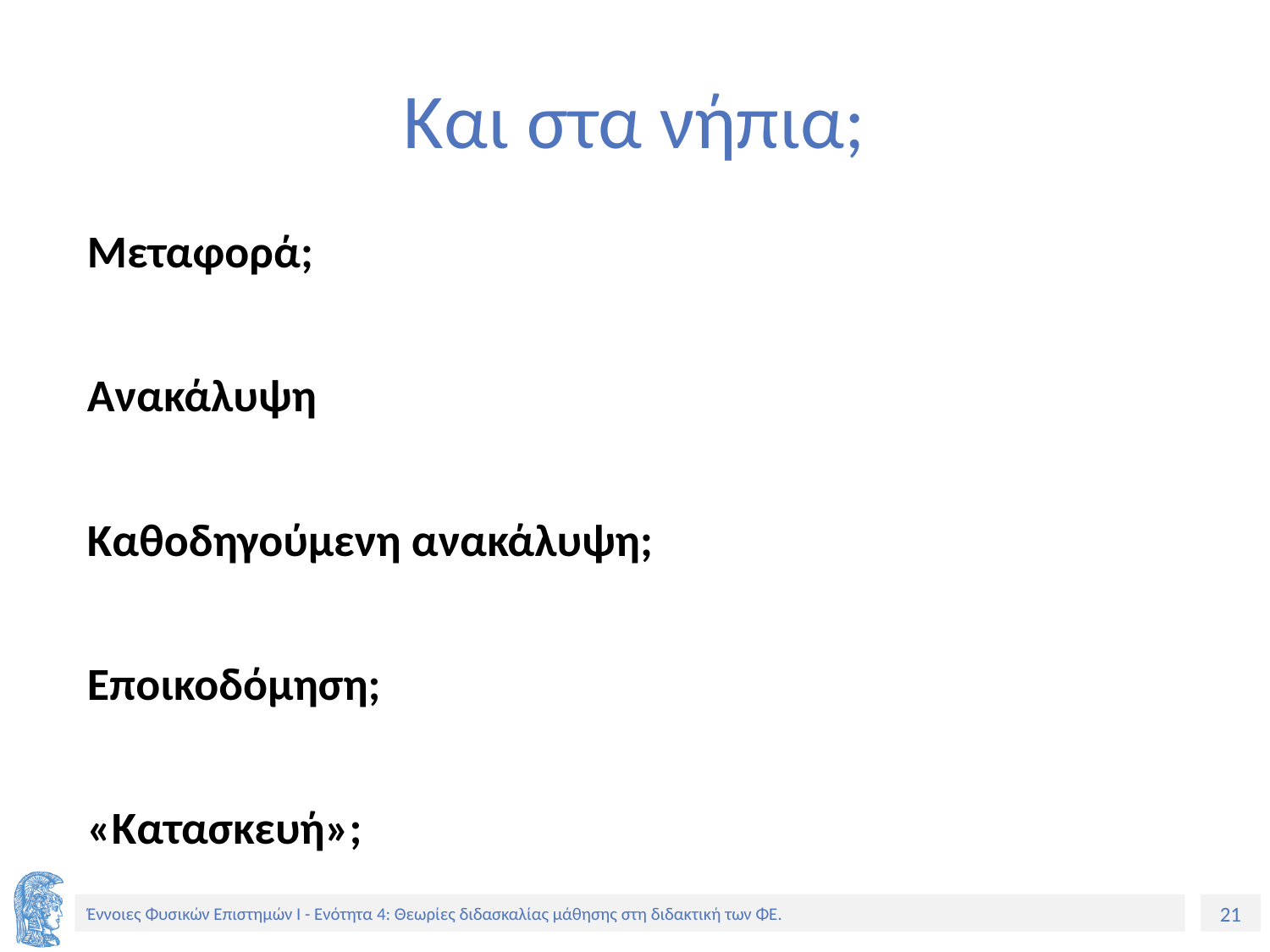

# Και στα νήπια;
Μεταφορά;

	Ανακάλυψη

		Καθοδηγούμενη ανακάλυψη;

			Εποικοδόμηση;

				«Κατασκευή»;